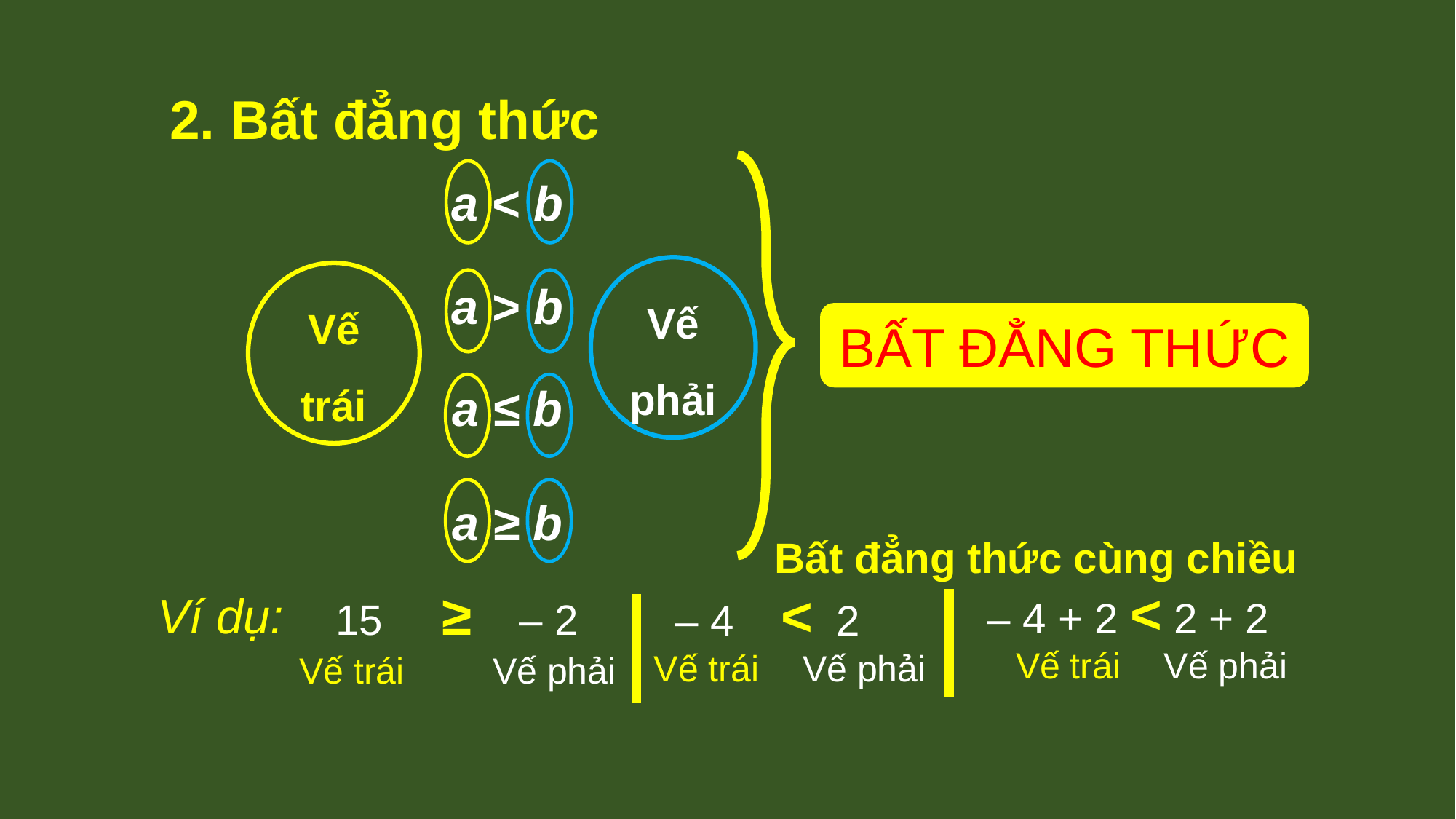

2. Bất đẳng thức

a < b

Vế phải
Vế trái
a > b

BẤT ĐẲNG THỨC
a ≤ b

a ≥ b
Bất đẳng thức cùng chiều
– 4 + 2 < 2 + 2
15     ≥    – 2
– 4    <  2
Ví dụ:
Vế phải
Vế trái
Vế phải
Vế trái
Vế phải
Vế trái